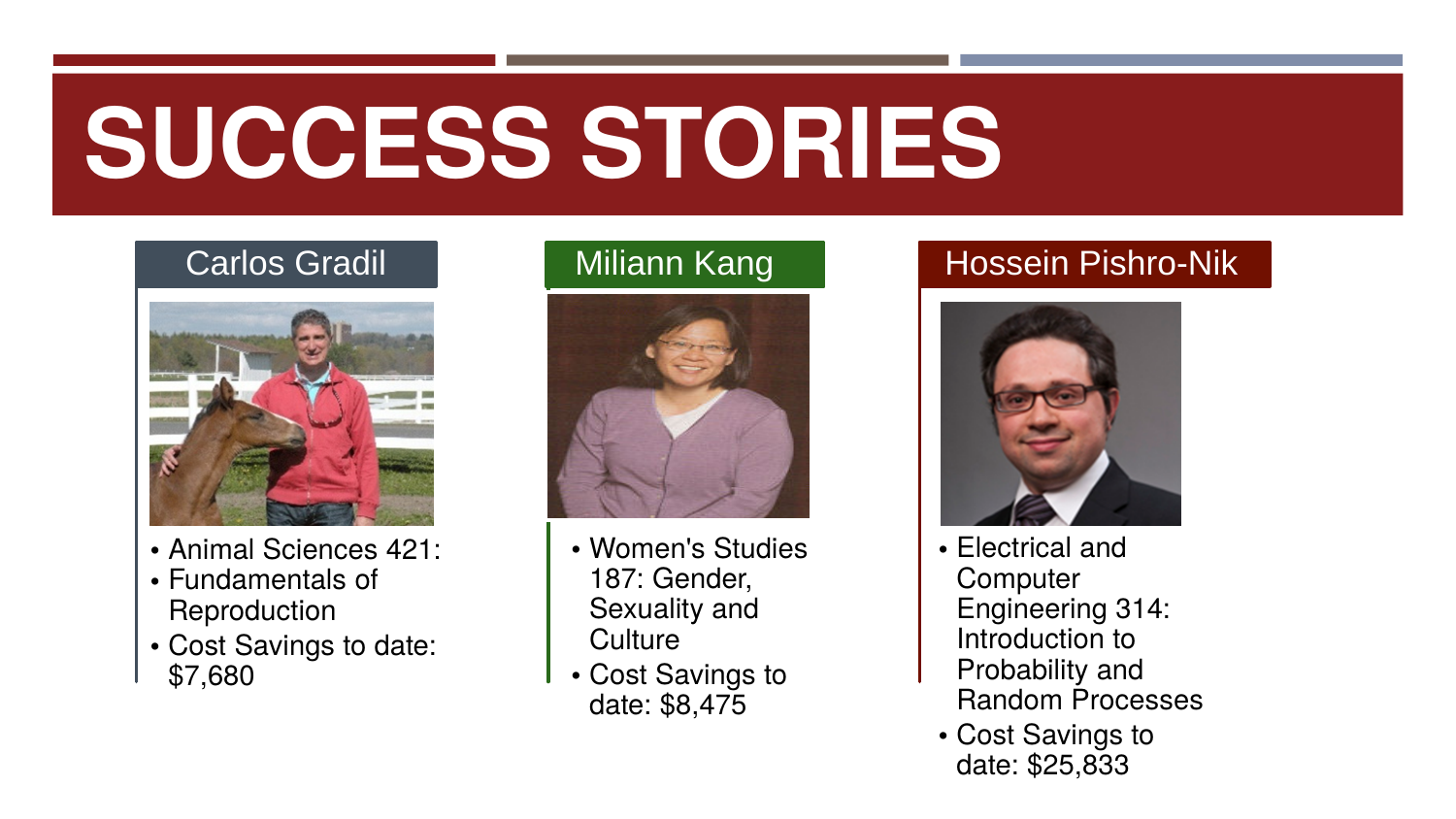

# SUCCESS STORIES
Carlos Gradil

Animal Sciences 421:
Fundamentals of Reproduction
Cost Savings to date: $7,680
Miliann Kang

Women's Studies 187: Gender, Sexuality and Culture
Cost Savings to date: $8,475
Hossein Pishro-Nik

Electrical and Computer Engineering 314: Introduction to Probability and Random Processes
Cost Savings to date: $25,833